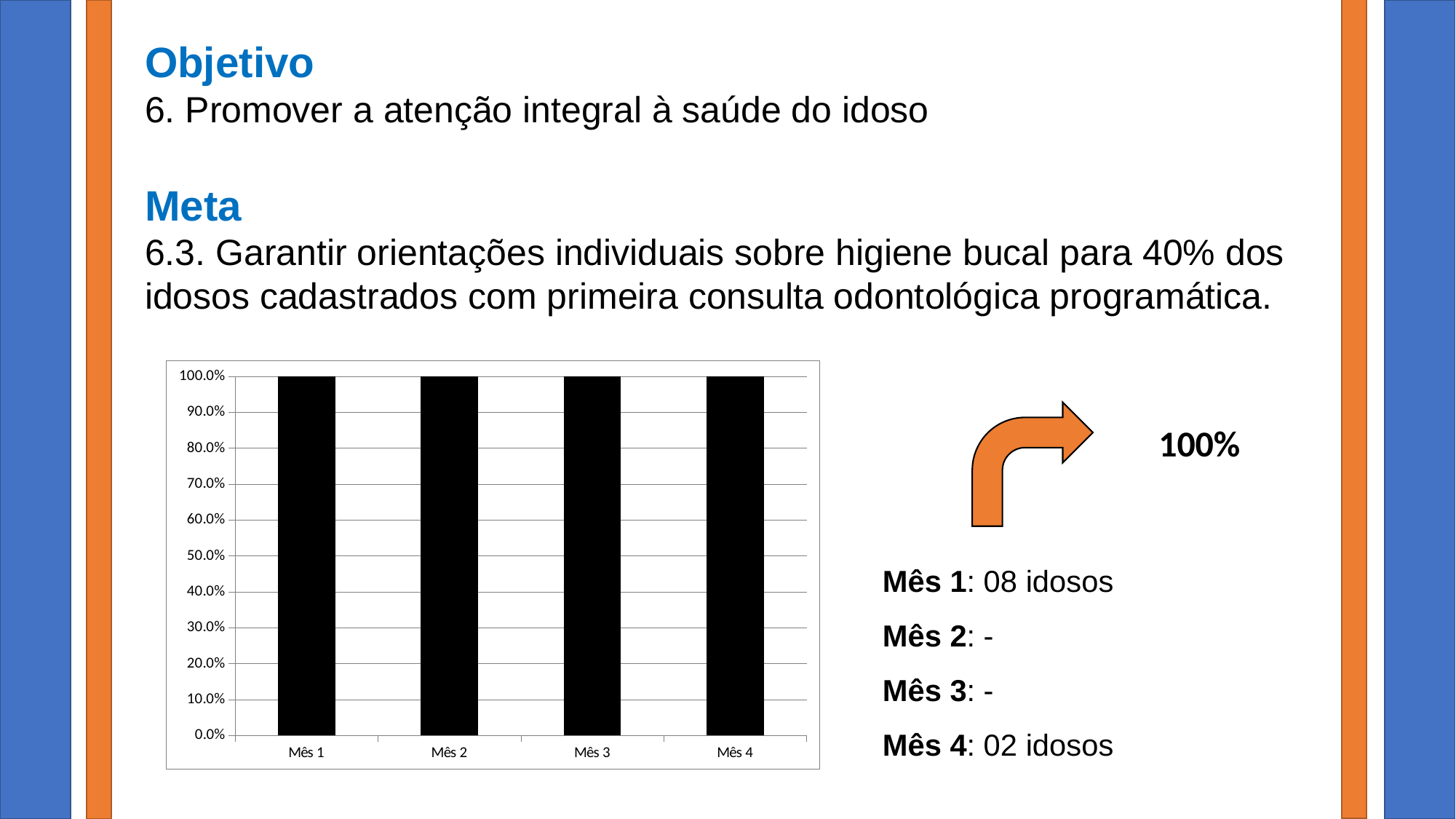

Objetivo
6. Promover a atenção integral à saúde do idoso
Meta
6.3. Garantir orientações individuais sobre higiene bucal para 40% dos idosos cadastrados com primeira consulta odontológica programática.

### Chart

| Category | Proporção de idosos com orientação individual de cuidados de saúde bucal em dia |
|---|---|
| Mês 1 | 1.0 |
| Mês 2 | 1.0 |
| Mês 3 | 1.0 |
| Mês 4 | 1.0 |
100%
Mês 1: 08 idosos

Mês 2: -

Mês 3: -

Mês 4: 02 idosos